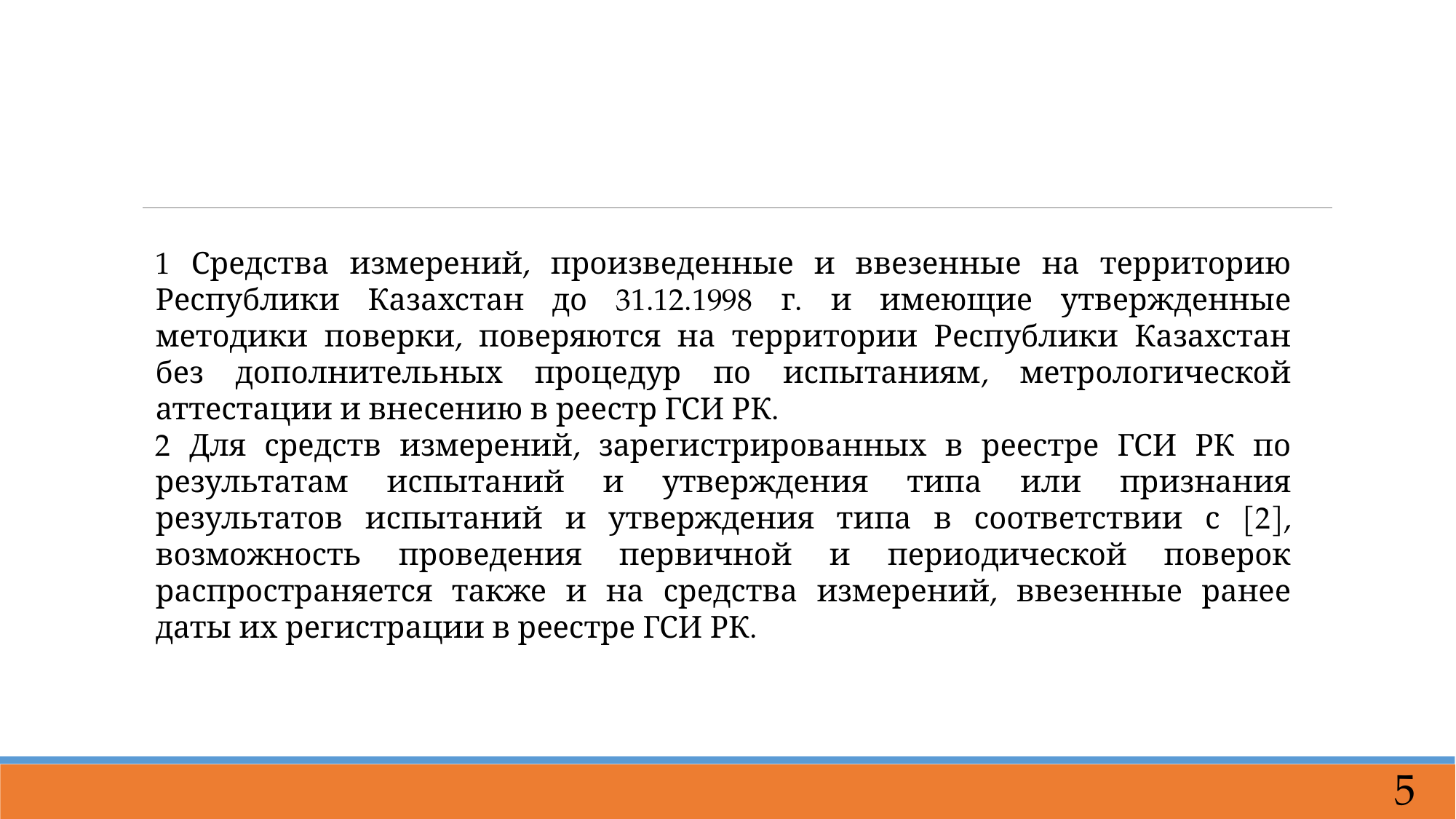

1 Средства измерений, произведенные и ввезенные на территорию Республики Казахстан до 31.12.1998 г. и имеющие утвержденные методики поверки, поверяются на территории Республики Казахстан без дополнительных процедур по испытаниям, метрологической аттестации и внесению в реестр ГСИ РК.
2 Для средств измерений, зарегистрированных в реестре ГСИ РК по результатам испытаний и утверждения типа или признания результатов испытаний и утверждения типа в соответствии с [2], возможность проведения первичной и периодической поверок распространяется также и на средства измерений, ввезенные ранее даты их регистрации в реестре ГСИ РК.
5